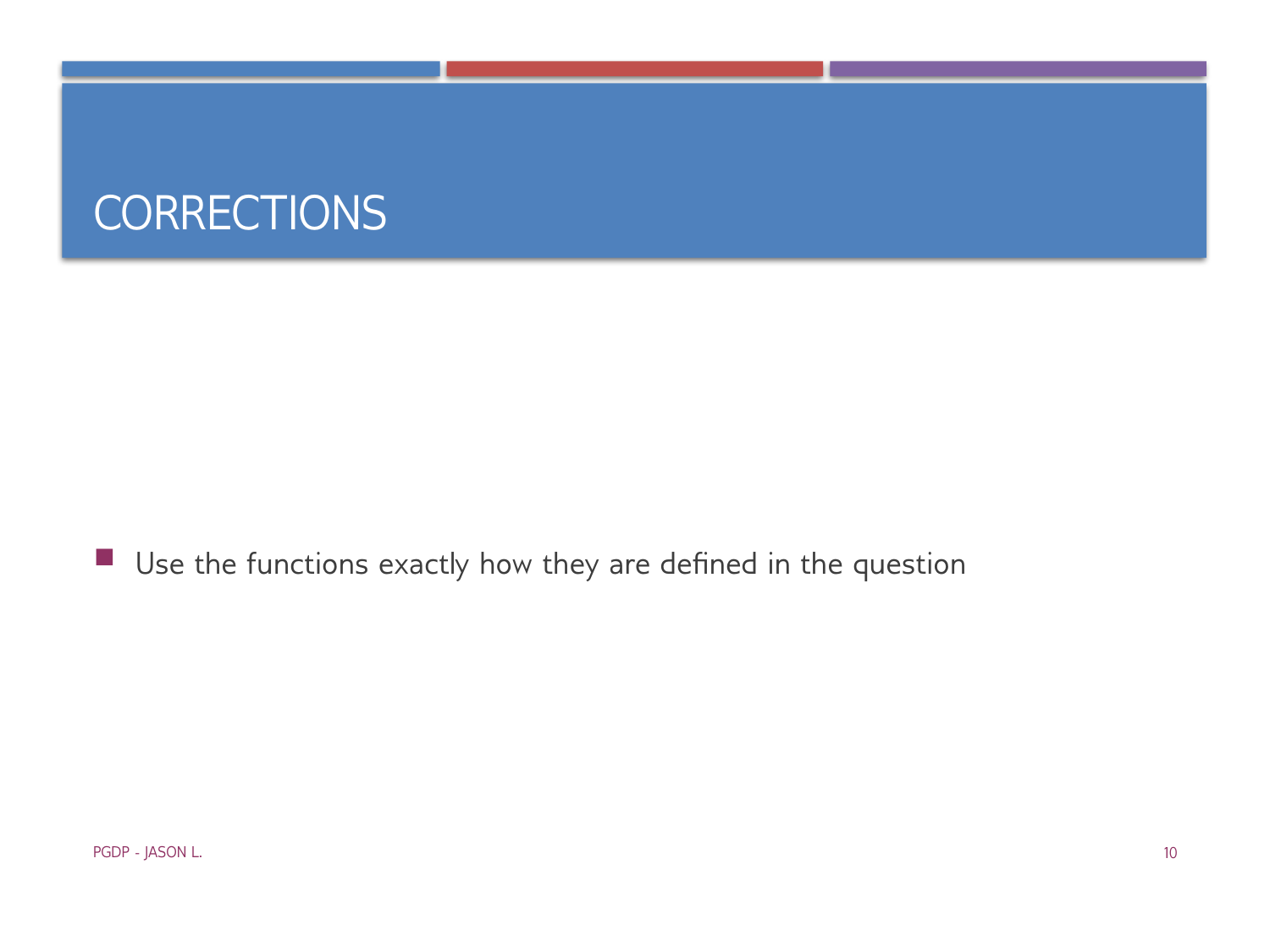

Corrections
Use the functions exactly how they are defined in the question
PGDP - Jason L.
10